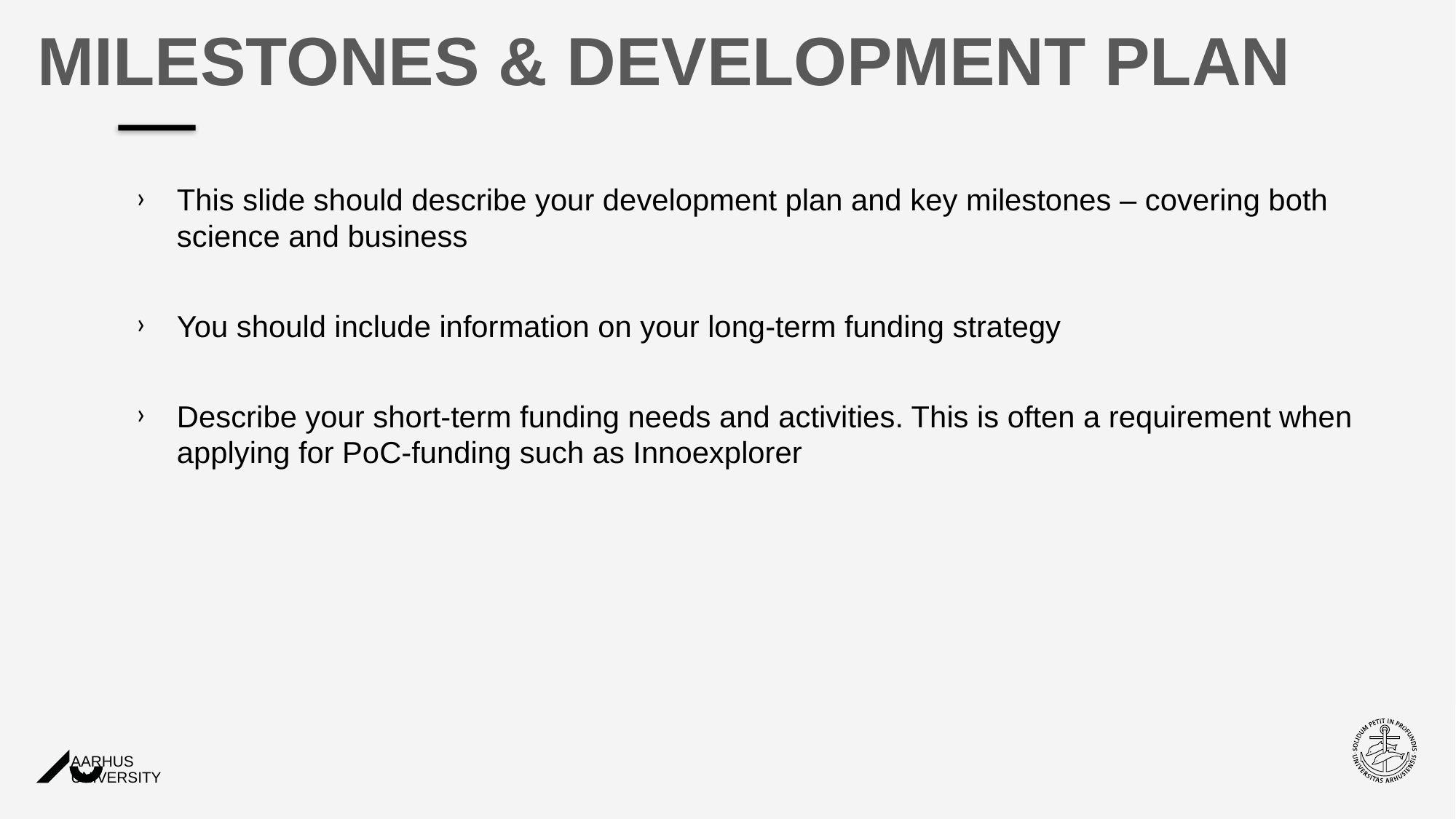

# Milestones & development plan
This slide should describe your development plan and key milestones – covering both science and business

You should include information on your long-term funding strategy

Describe your short-term funding needs and activities. This is often a requirement when applying for PoC-funding such as Innoexplorer